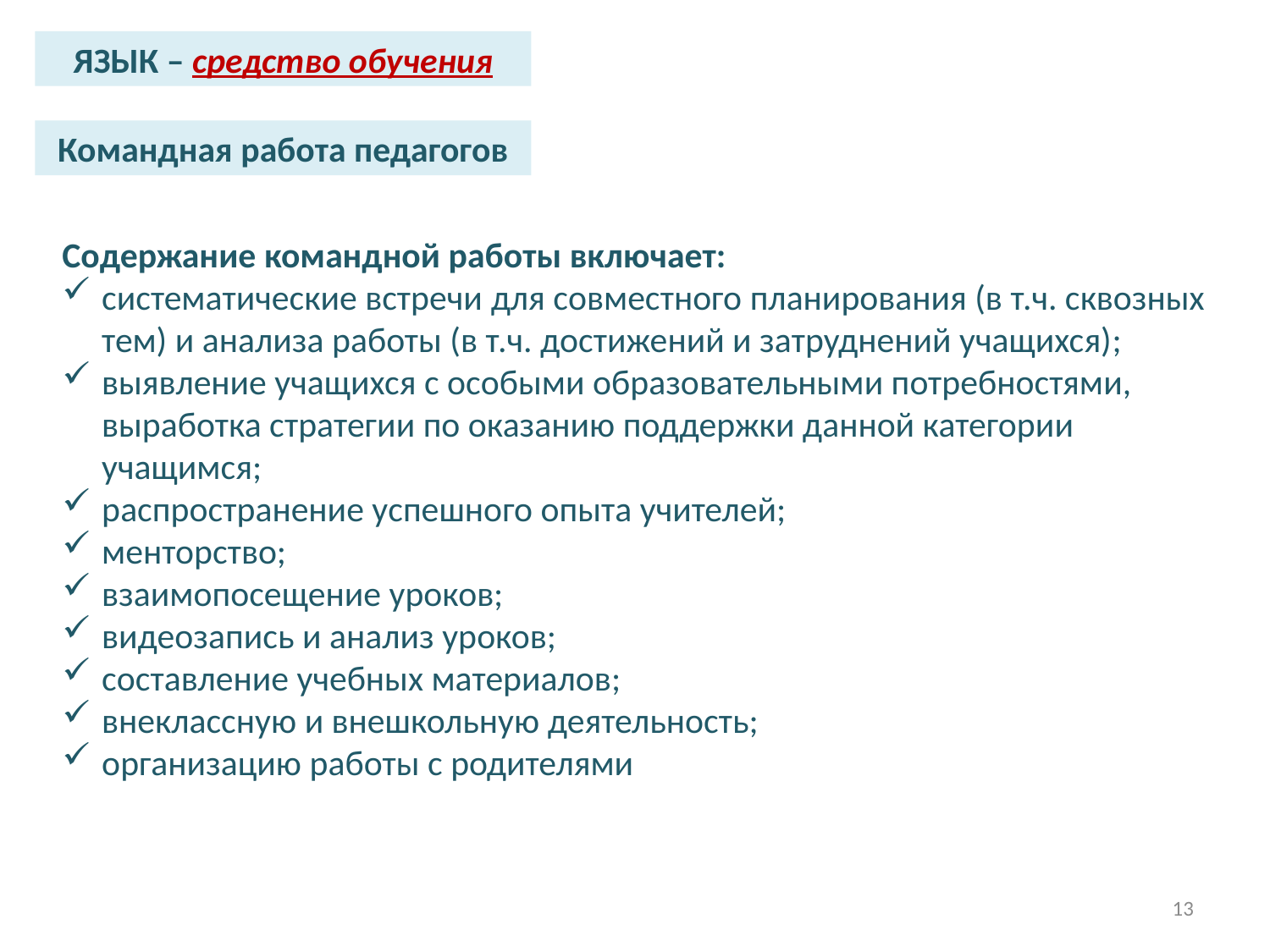

ЯЗЫК – средство обучения
Командная работа педагогов
Содержание командной работы включает:
систематические встречи для совместного планирования (в т.ч. сквозных тем) и анализа работы (в т.ч. достижений и затруднений учащихся);
выявление учащихся с особыми образовательными потребностями, выработка стратегии по оказанию поддержки данной категории учащимся;
распространение успешного опыта учителей;
менторство;
взаимопосещение уроков;
видеозапись и анализ уроков;
составление учебных материалов;
внеклассную и внешкольную деятельность;
организацию работы с родителями
13